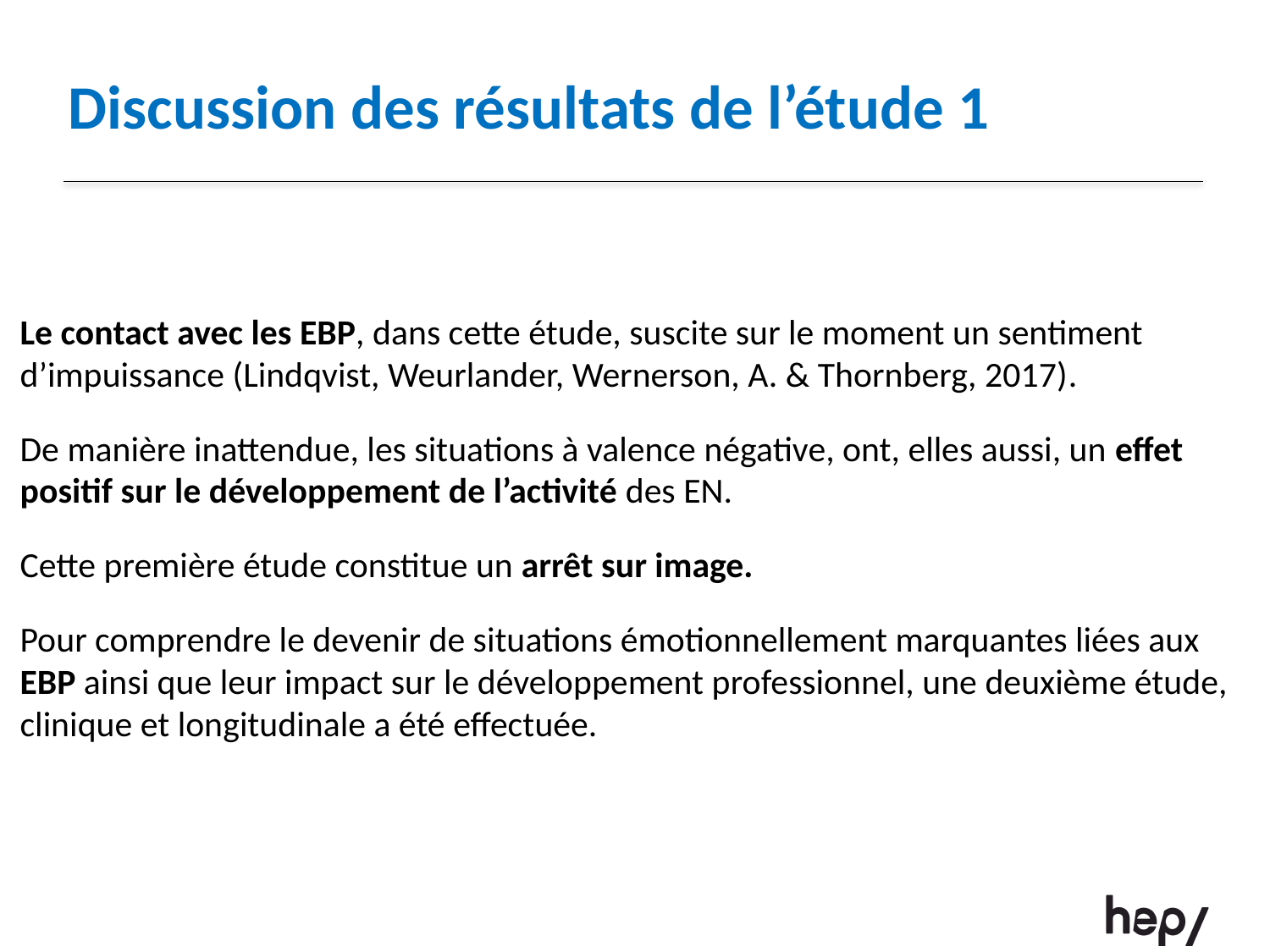

# Discussion des résultats de l’étude 1
Le contact avec les EBP, dans cette étude, suscite sur le moment un sentiment d’impuissance (Lindqvist, Weurlander, Wernerson, A. & Thornberg, 2017).
De manière inattendue, les situations à valence négative, ont, elles aussi, un effet positif sur le développement de l’activité des EN.
Cette première étude constitue un arrêt sur image.
Pour comprendre le devenir de situations émotionnellement marquantes liées aux EBP ainsi que leur impact sur le développement professionnel, une deuxième étude, clinique et longitudinale a été effectuée.